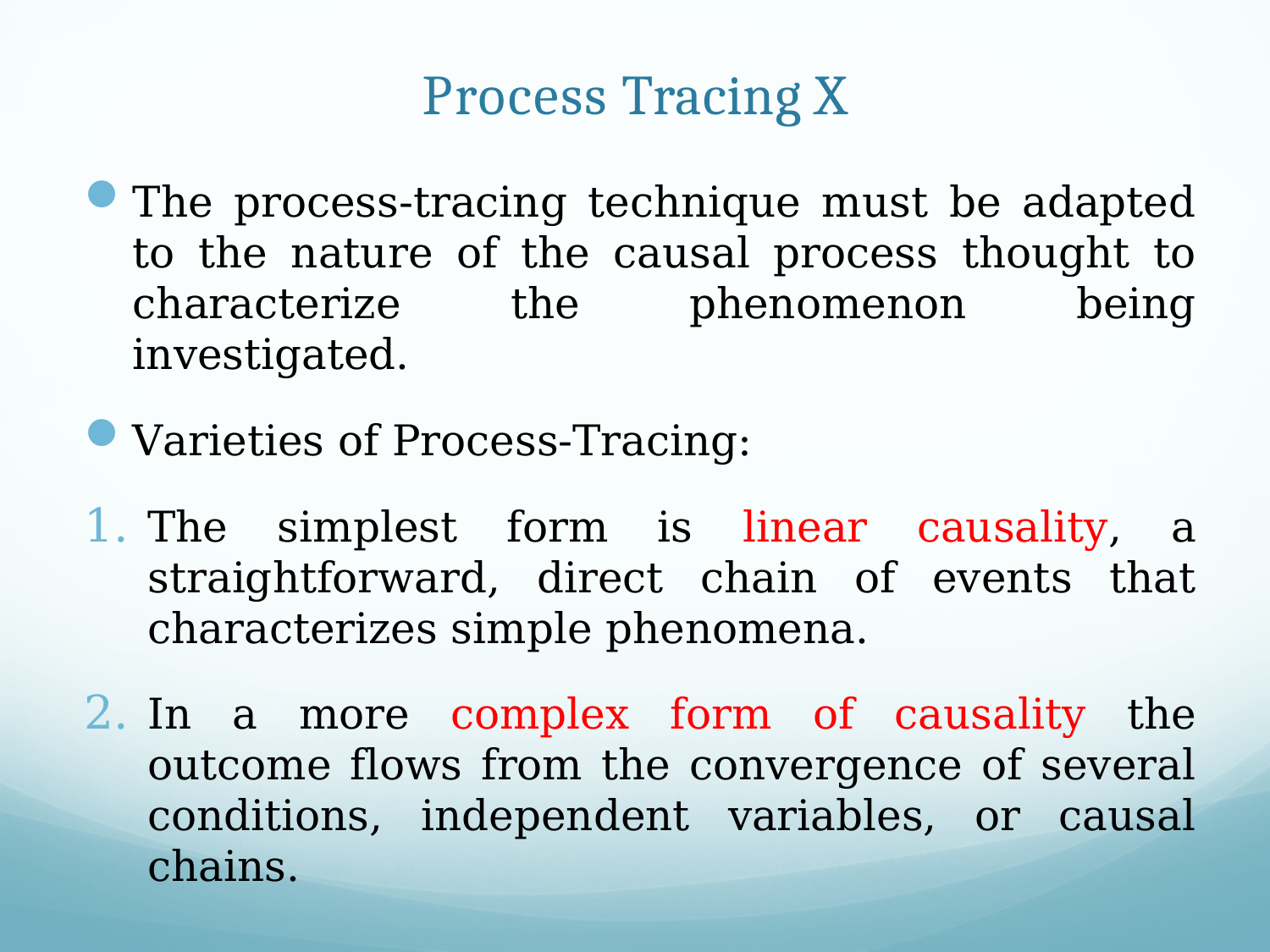

# Process Tracing X
The process-tracing technique must be adapted to the nature of the causal process thought to characterize the phenomenon being investigated.
Varieties of Process-Tracing:
The simplest form is linear causality, a straightforward, direct chain of events that characterizes simple phenomena.
In a more complex form of causality the outcome flows from the convergence of several conditions, independent variables, or causal chains.